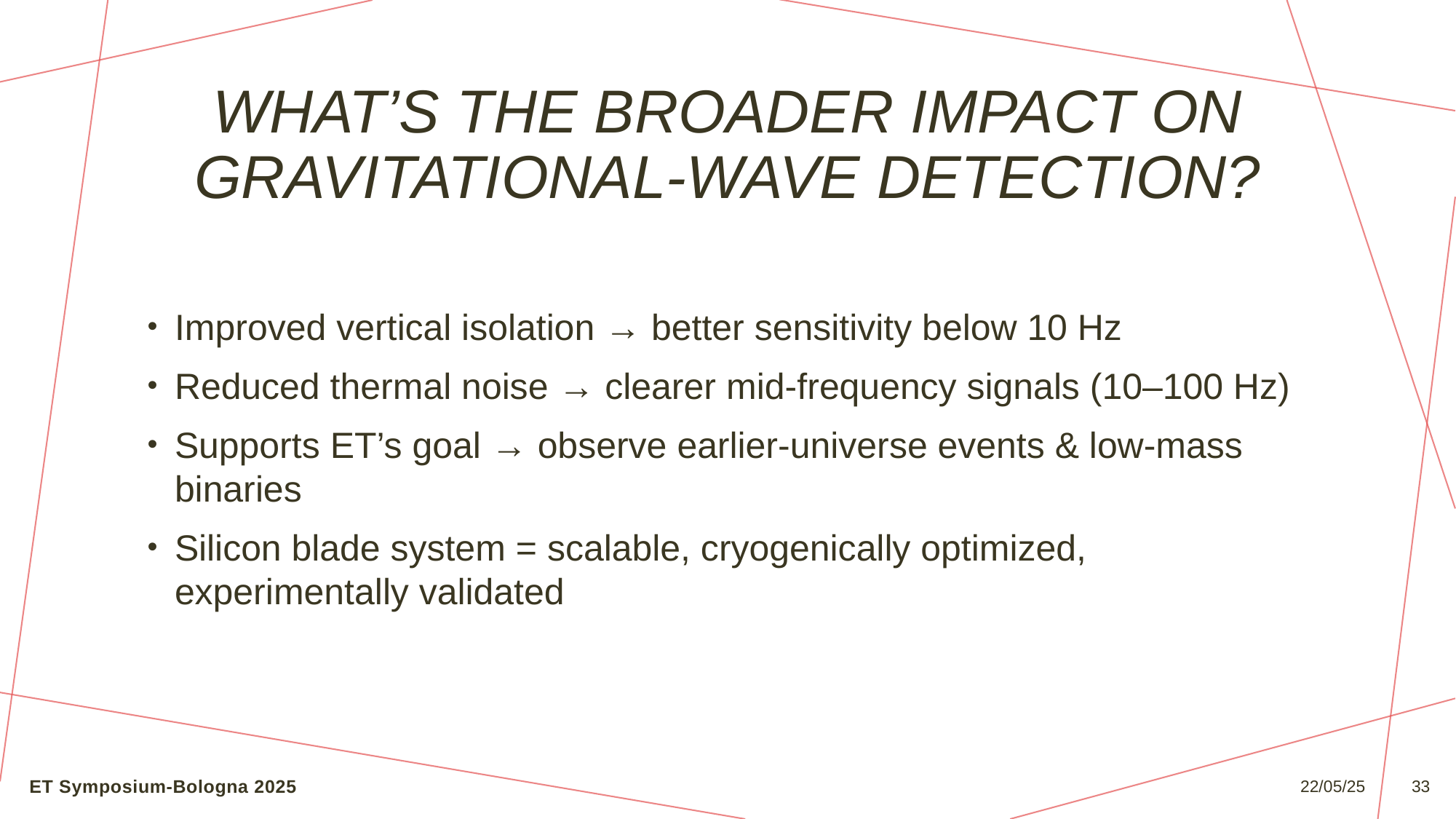

# What’s the broader impact on gravitational-wave detection?

Improved vertical isolation → better sensitivity below 10 Hz
Reduced thermal noise → clearer mid-frequency signals (10–100 Hz)
Supports ET’s goal → observe earlier-universe events & low-mass binaries
Silicon blade system = scalable, cryogenically optimized, experimentally validated
ET Symposium-Bologna 2025
22/05/25
33